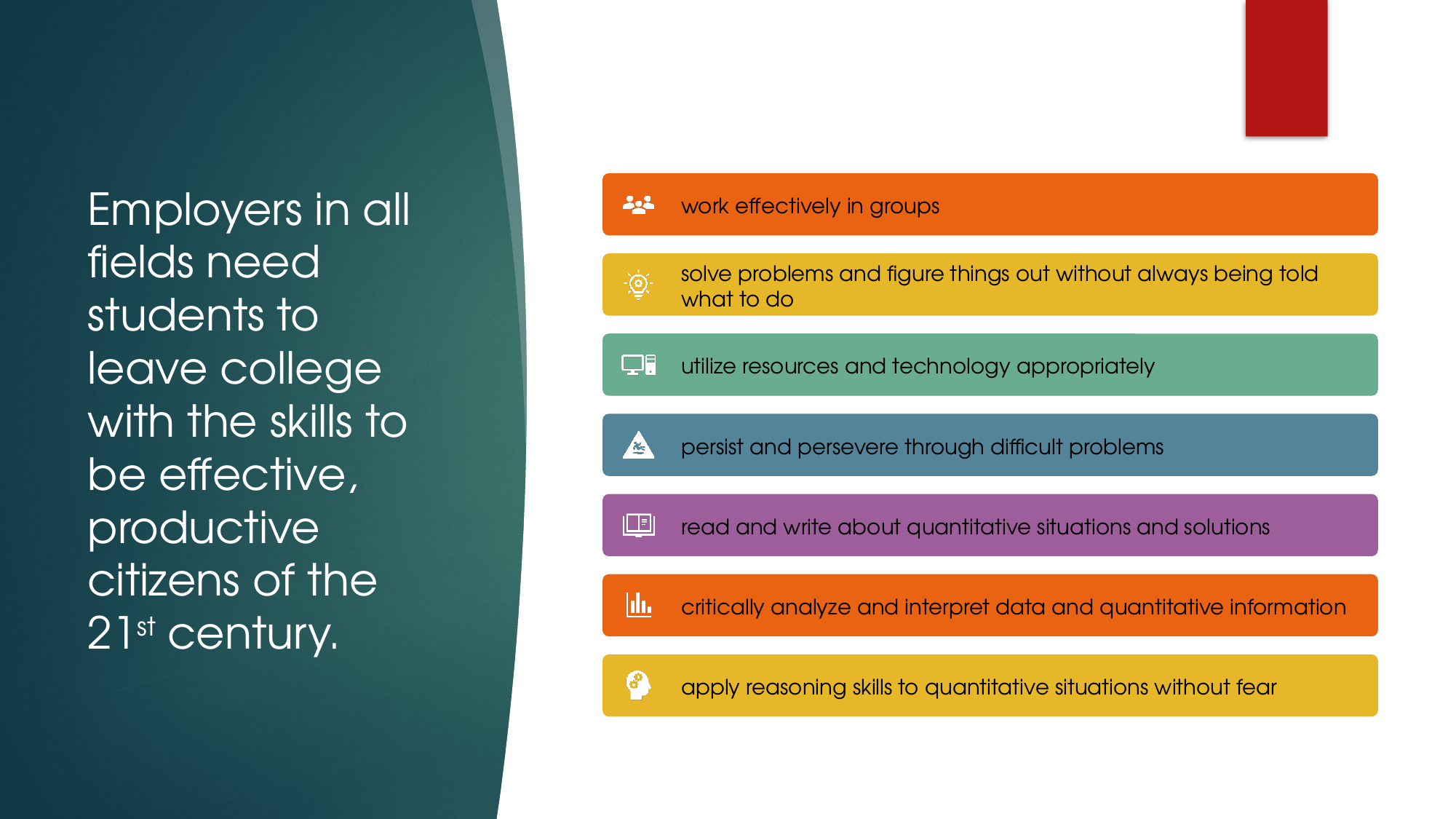

# Employers in all fields need students to leave college with the skills to be effective, productive citizens of the 21st century.
work effectively in groups
solve problems and figure things out without always being told what to do
utilize resources and technology appropriately
persist and persevere through difficult problems
read and write about quantitative situations and solutions
critically analyze and interpret data and quantitative information
apply reasoning skills to quantitative situations without fear